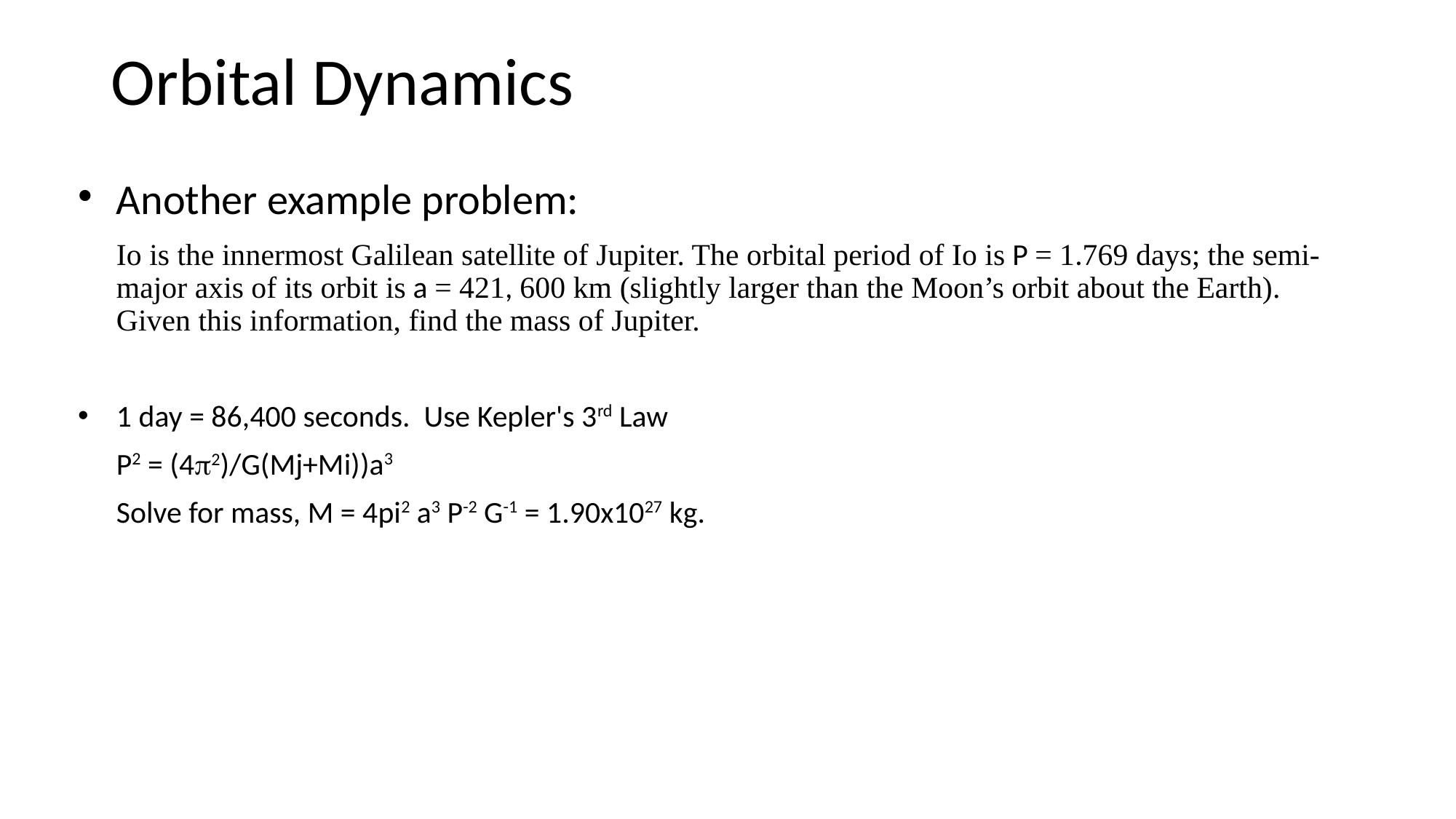

# Orbital Dynamics
Another example problem:
	Io is the innermost Galilean satellite of Jupiter. The orbital period of Io is P = 1.769 days; the semi-major axis of its orbit is a = 421, 600 km (slightly larger than the Moon’s orbit about the Earth). Given this information, find the mass of Jupiter.

1 day = 86,400 seconds.  Use Kepler's 3rd Law
	P2 = (4π2)/G(Mj+Mi))a3
	Solve for mass, M = 4pi2 a3 P-2 G-1 = 1.90x1027 kg.